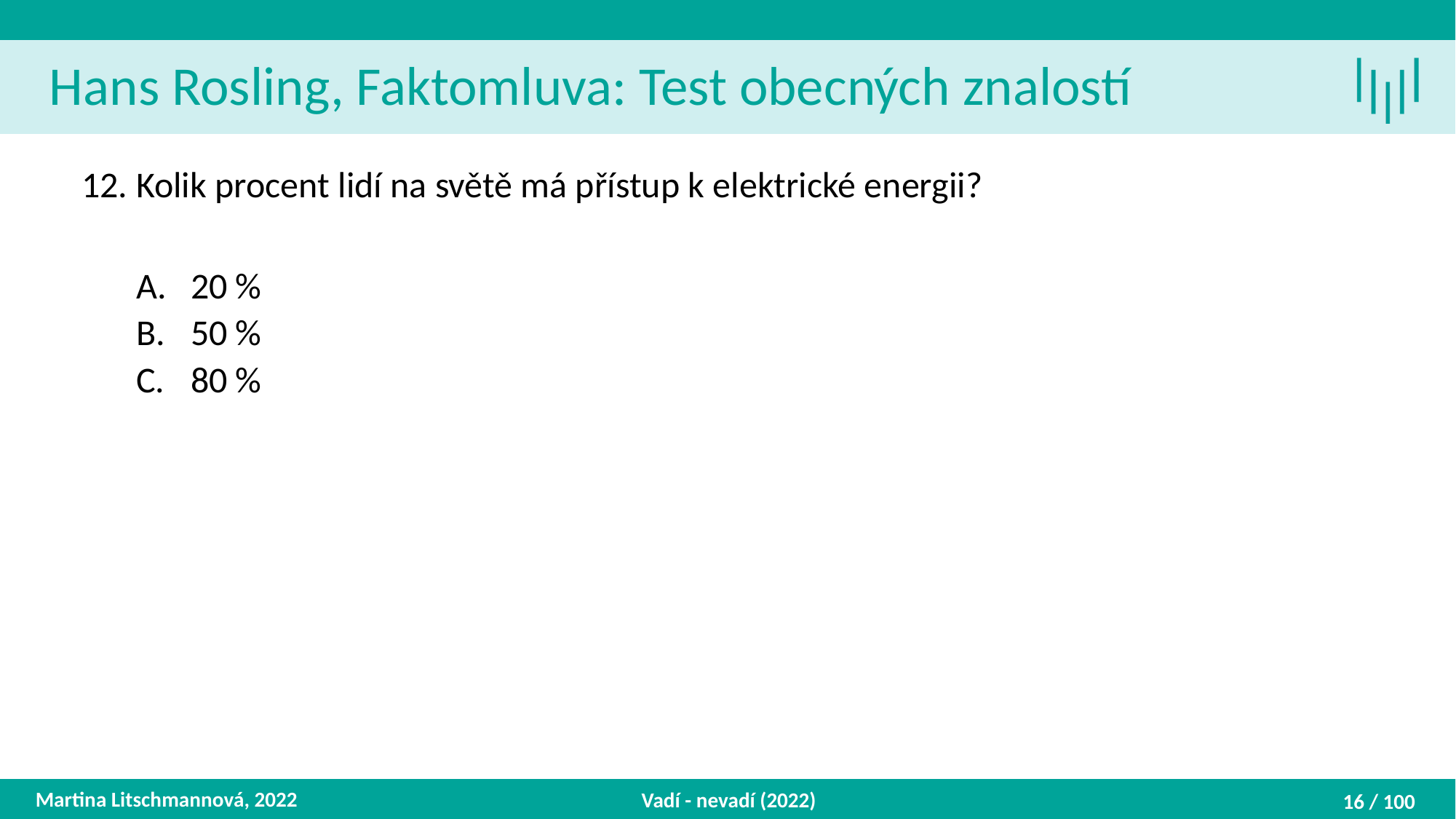

Hans Rosling, Faktomluva: Test obecných znalostí
Kolik procent lidí na světě má přístup k elektrické energii?

20 %
50 %
80 %
Martina Litschmannová, 2022
Vadí - nevadí (2022)
16 / 100